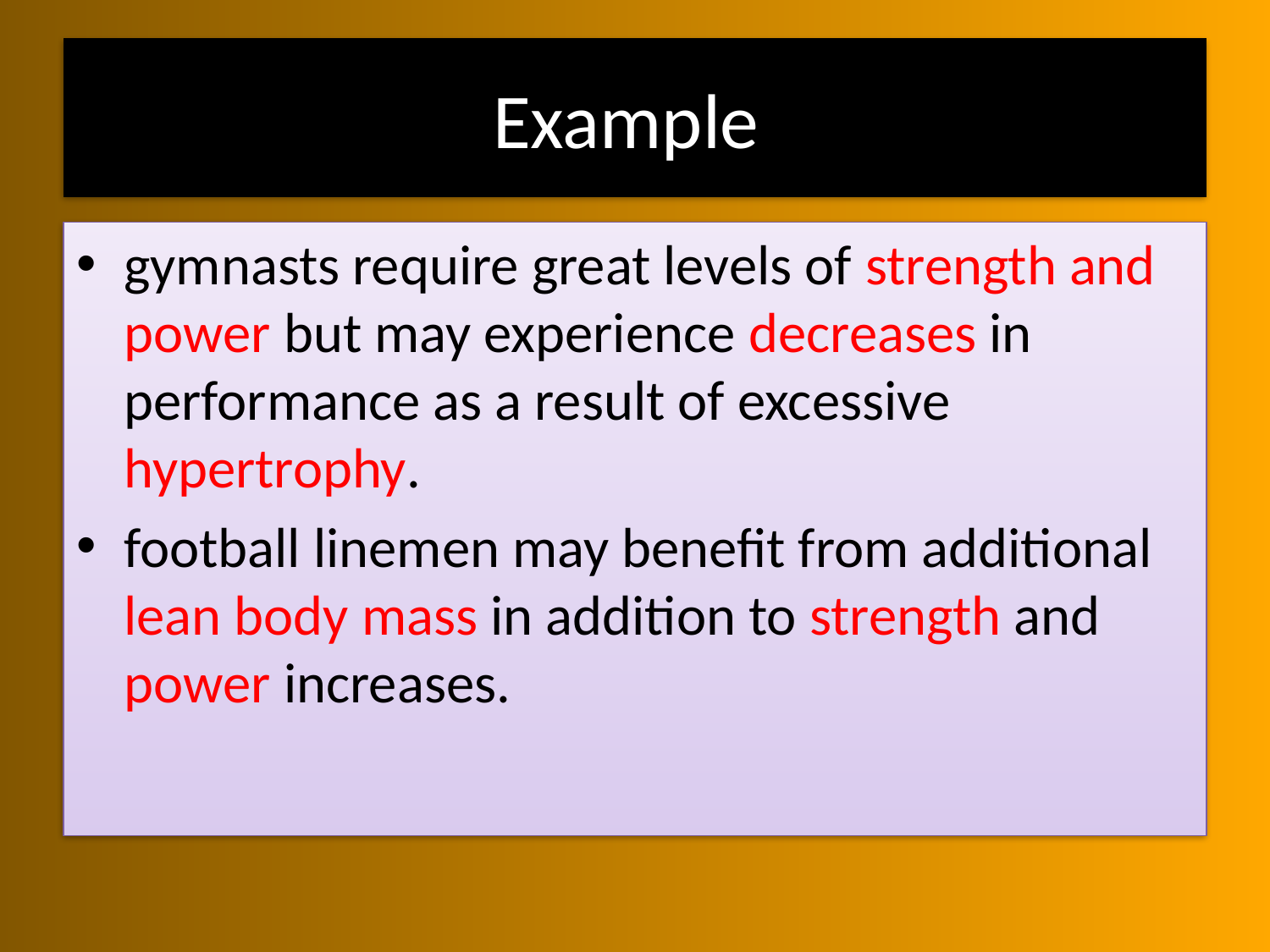

# Example
gymnasts require great levels of strength and power but may experience decreases in performance as a result of excessive hypertrophy.
football linemen may benefit from additional lean body mass in addition to strength and power increases.